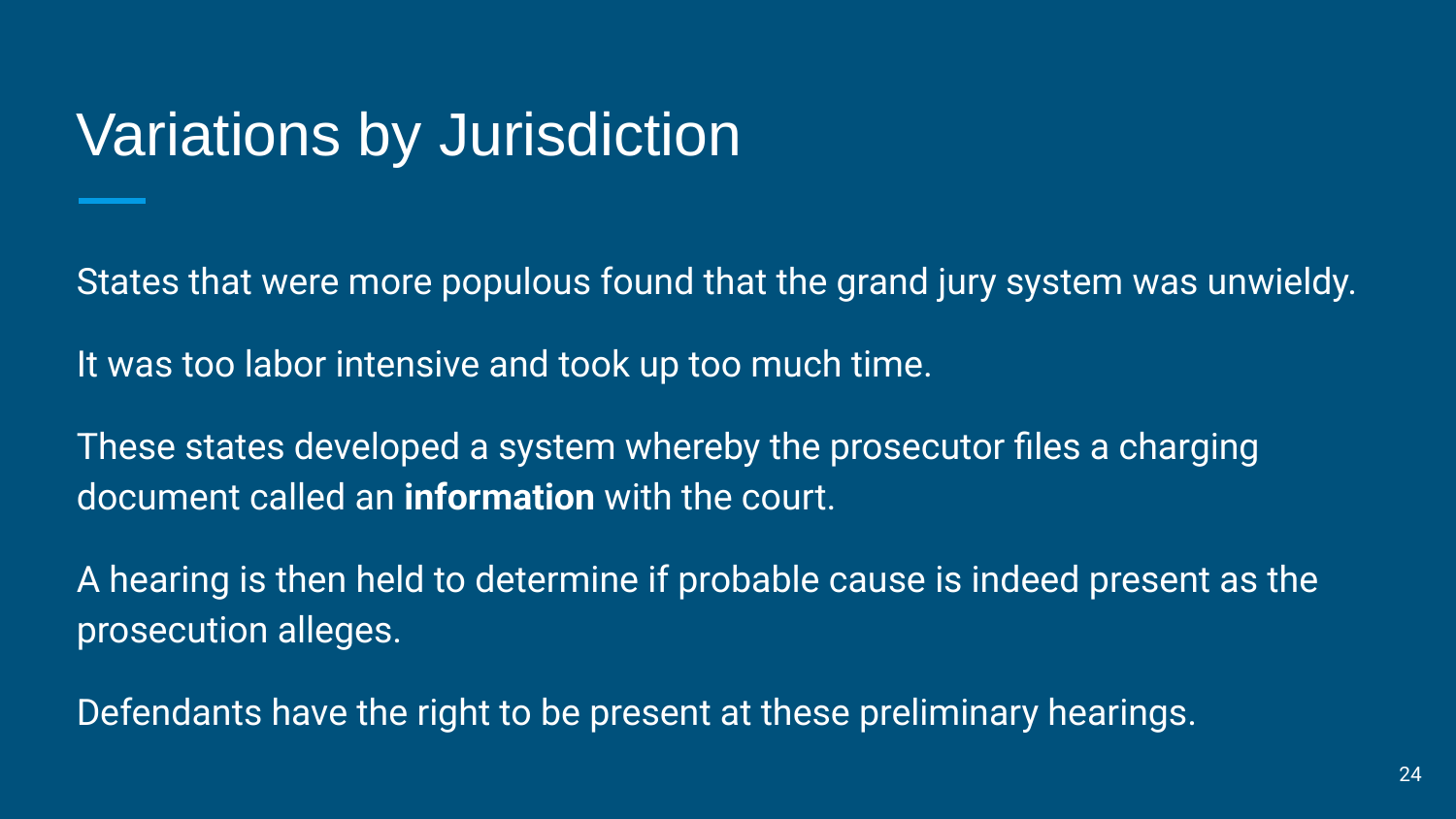

# Variations by Jurisdiction
States that were more populous found that the grand jury system was unwieldy.
It was too labor intensive and took up too much time.
These states developed a system whereby the prosecutor files a charging document called an information with the court.
A hearing is then held to determine if probable cause is indeed present as the prosecution alleges.
Defendants have the right to be present at these preliminary hearings.
24